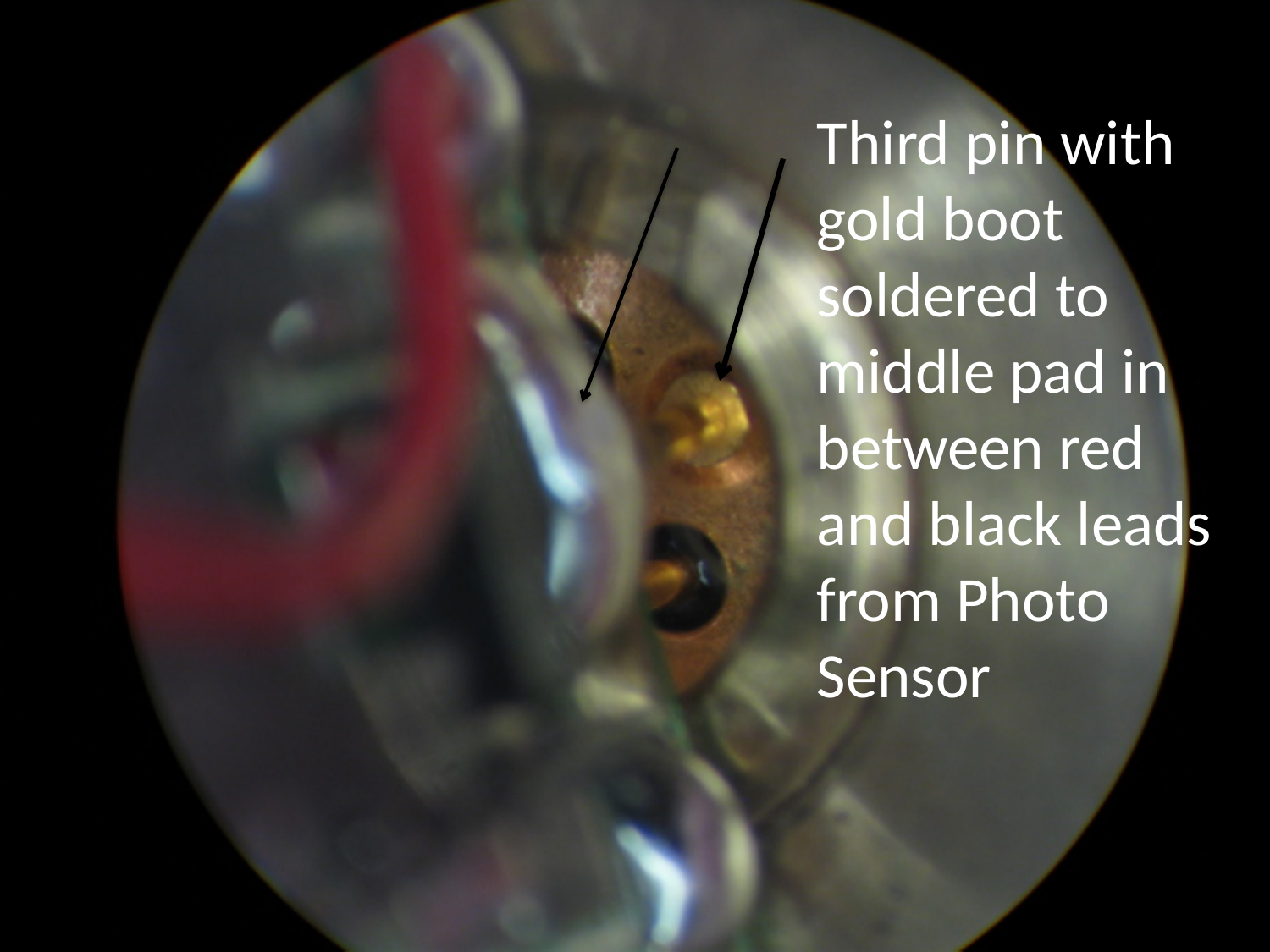

Third pin with gold boot soldered to middle pad in between red and black leads from Photo Sensor